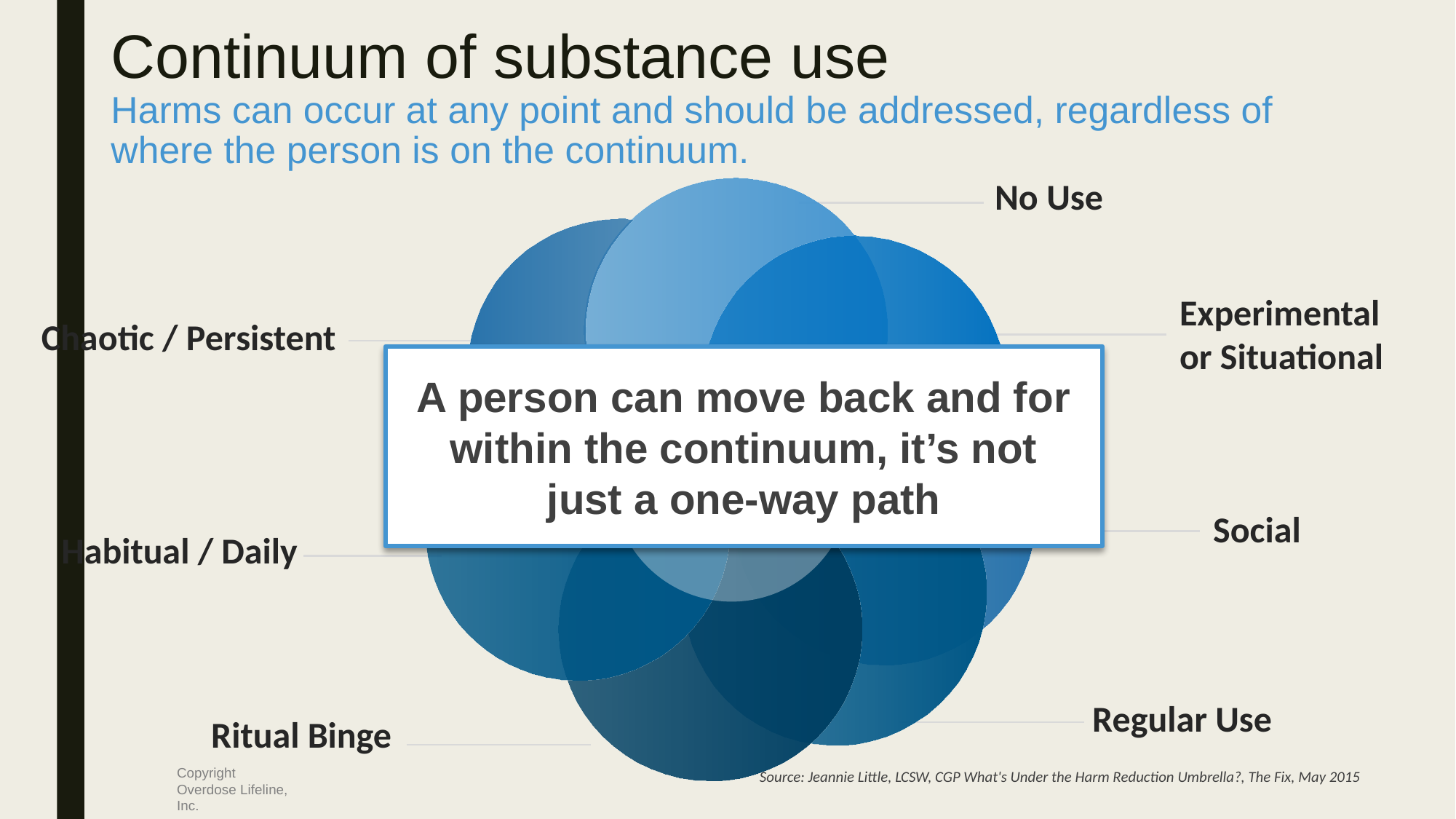

# Continuum of substance use Harms can occur at any point and should be addressed, regardless of where the person is on the continuum.
No Use

Experimental or Situational
Chaotic / Persistent
Social
Habitual / Daily
Regular Use
Ritual Binge
A person can move back and for within the continuum, it’s not just a one-way path
Source: Jeannie Little, LCSW, CGP What's Under the Harm Reduction Umbrella?, The Fix, May 2015
Copyright Overdose Lifeline, Inc.